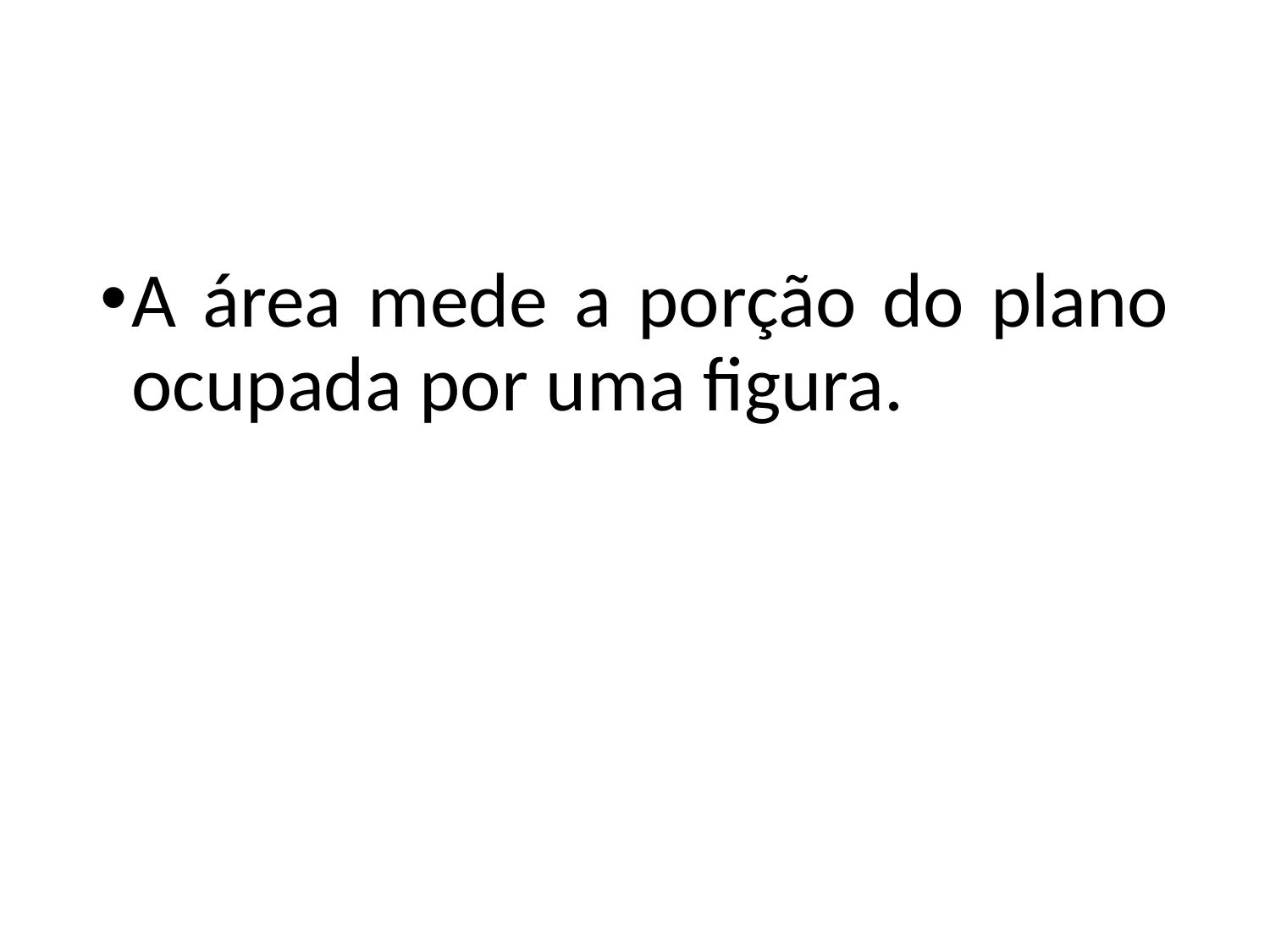

#
A área mede a porção do plano ocupada por uma figura.